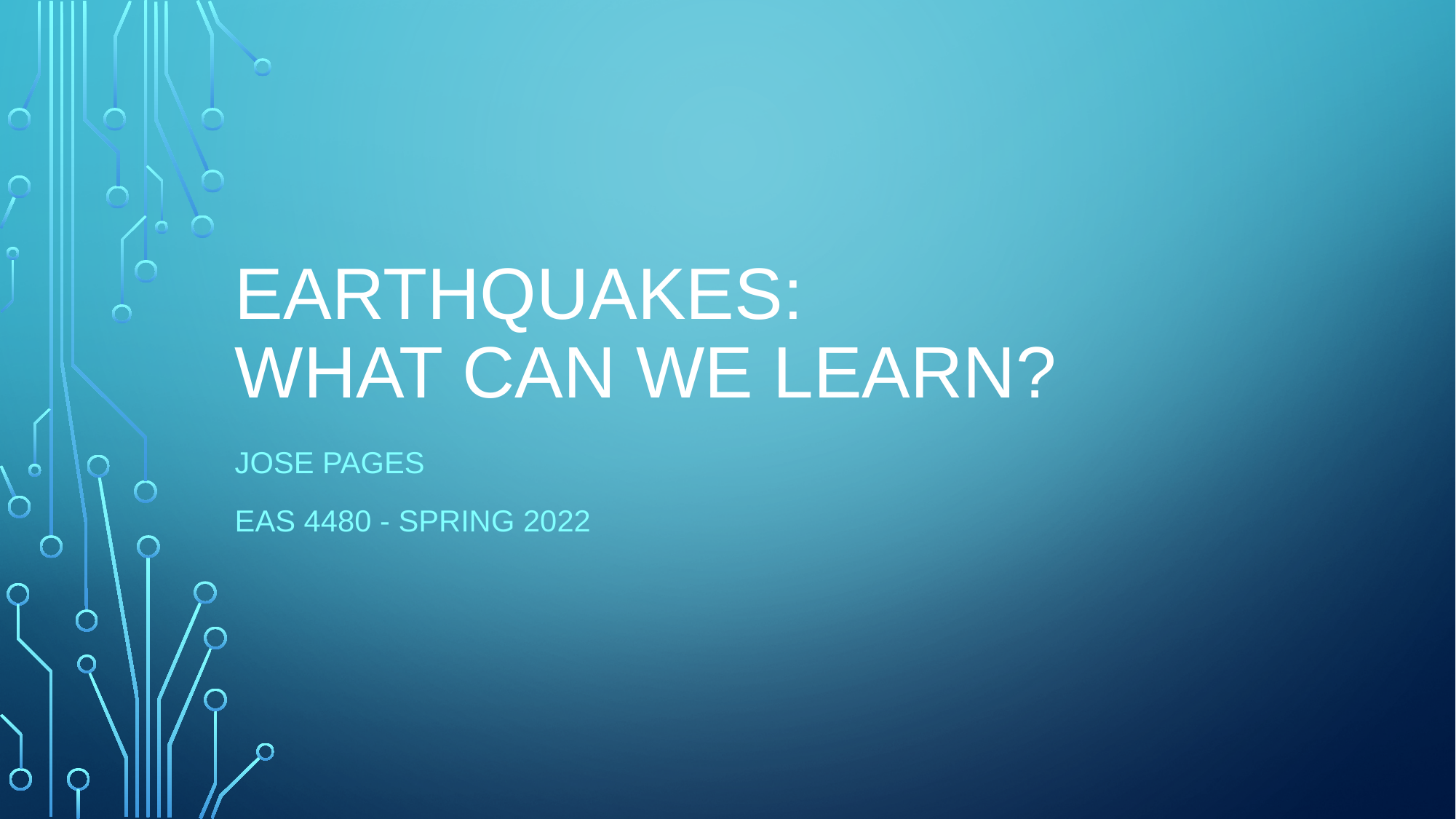

# Earthquakes: What can we learn?
Jose Pages
Eas 4480 - Spring 2022